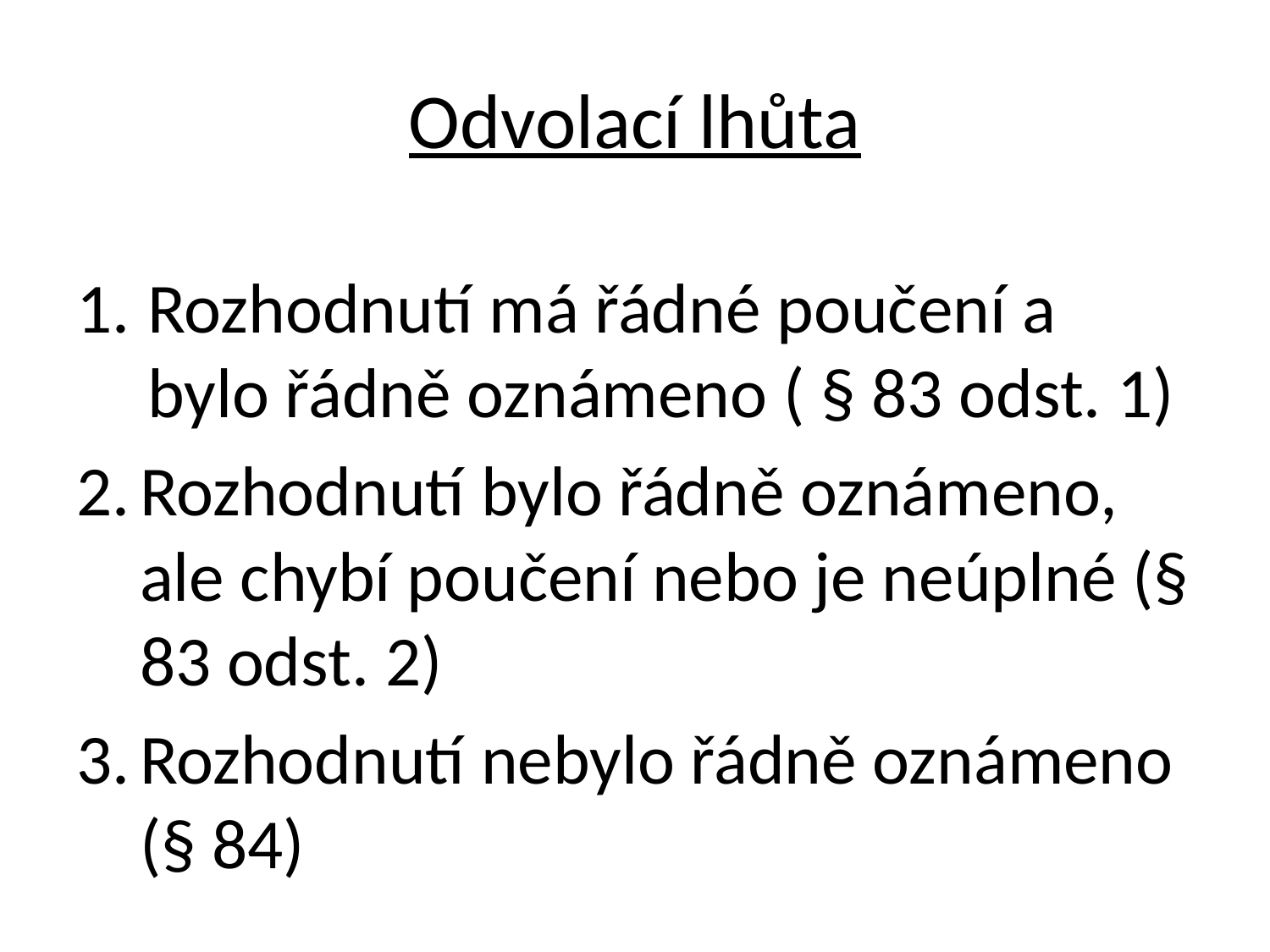

# Odvolací lhůta
Rozhodnutí má řádné poučení a bylo řádně oznámeno ( § 83 odst. 1)
Rozhodnutí bylo řádně oznámeno, ale chybí poučení nebo je neúplné (§ 83 odst. 2)
Rozhodnutí nebylo řádně oznámeno (§ 84)